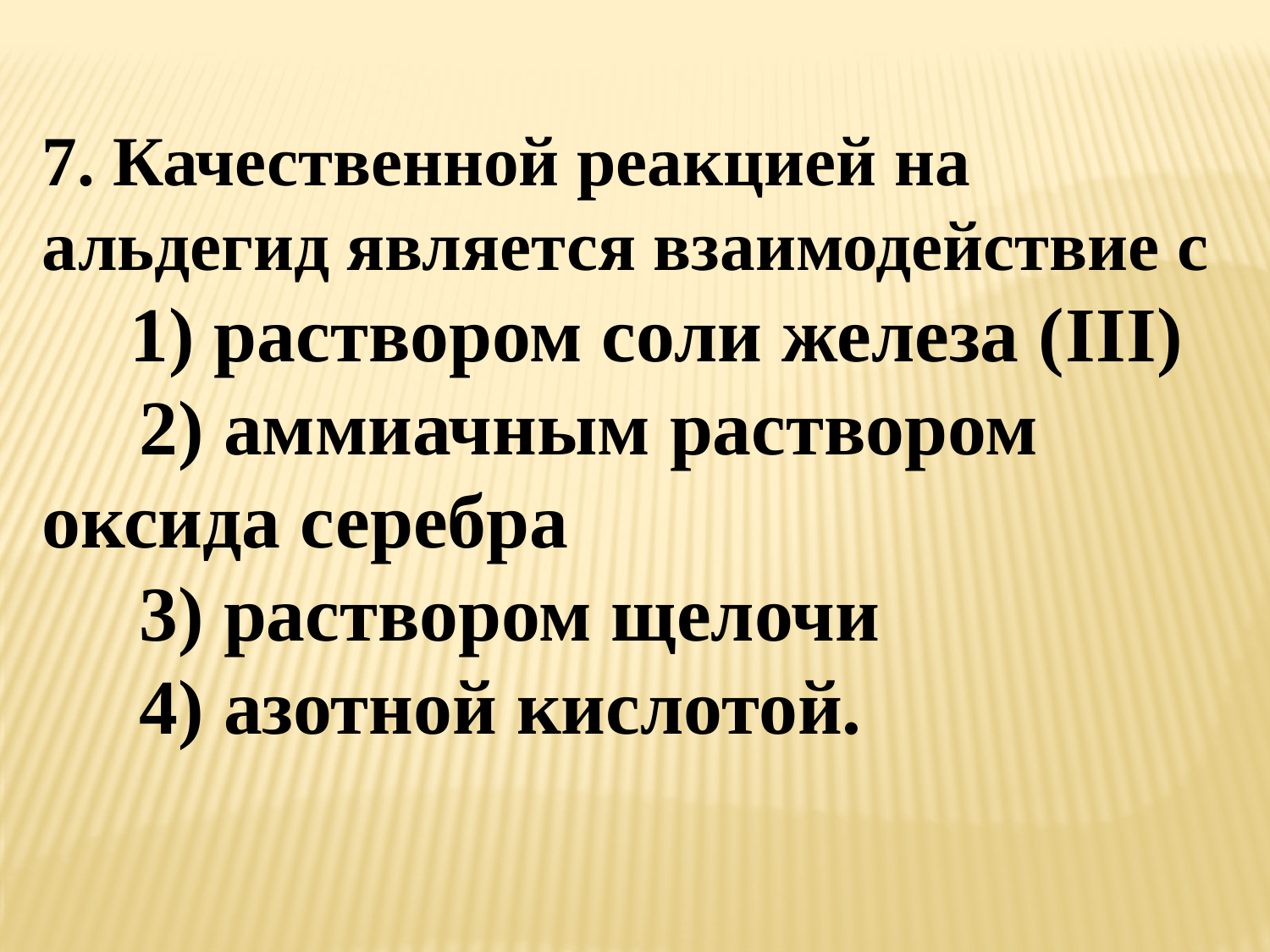

7. Качественной реакцией на альдегид является взаимодействие с
     1) раствором соли железа (III)
     2) аммиачным раствором оксида серебра
     3) раствором щелочи
     4) азотной кислотой.